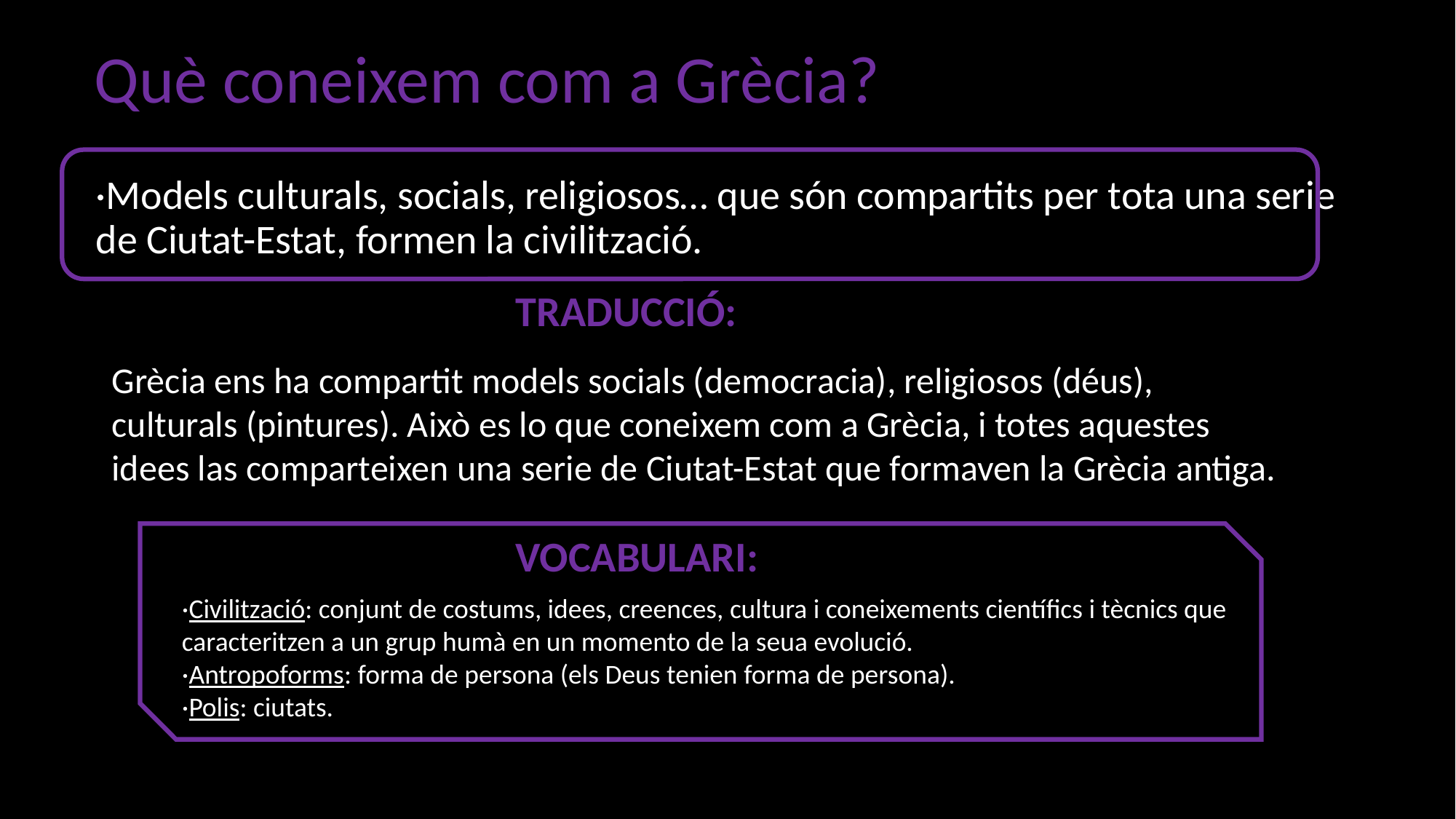

# Què coneixem com a Grècia?

·Models culturals, socials, religiosos… que són compartits per tota una serie de Ciutat-Estat, formen la civilització.
TRADUCCIÓ:
Grècia ens ha compartit models socials (democracia), religiosos (déus), culturals (pintures). Això es lo que coneixem com a Grècia, i totes aquestes idees las comparteixen una serie de Ciutat-Estat que formaven la Grècia antiga.

VOCABULARI:
·Civilització: conjunt de costums, idees, creences, cultura i coneixements científics i tècnics que caracteritzen a un grup humà en un momento de la seua evolució.
·Antropoforms: forma de persona (els Deus tenien forma de persona).
·Polis: ciutats.